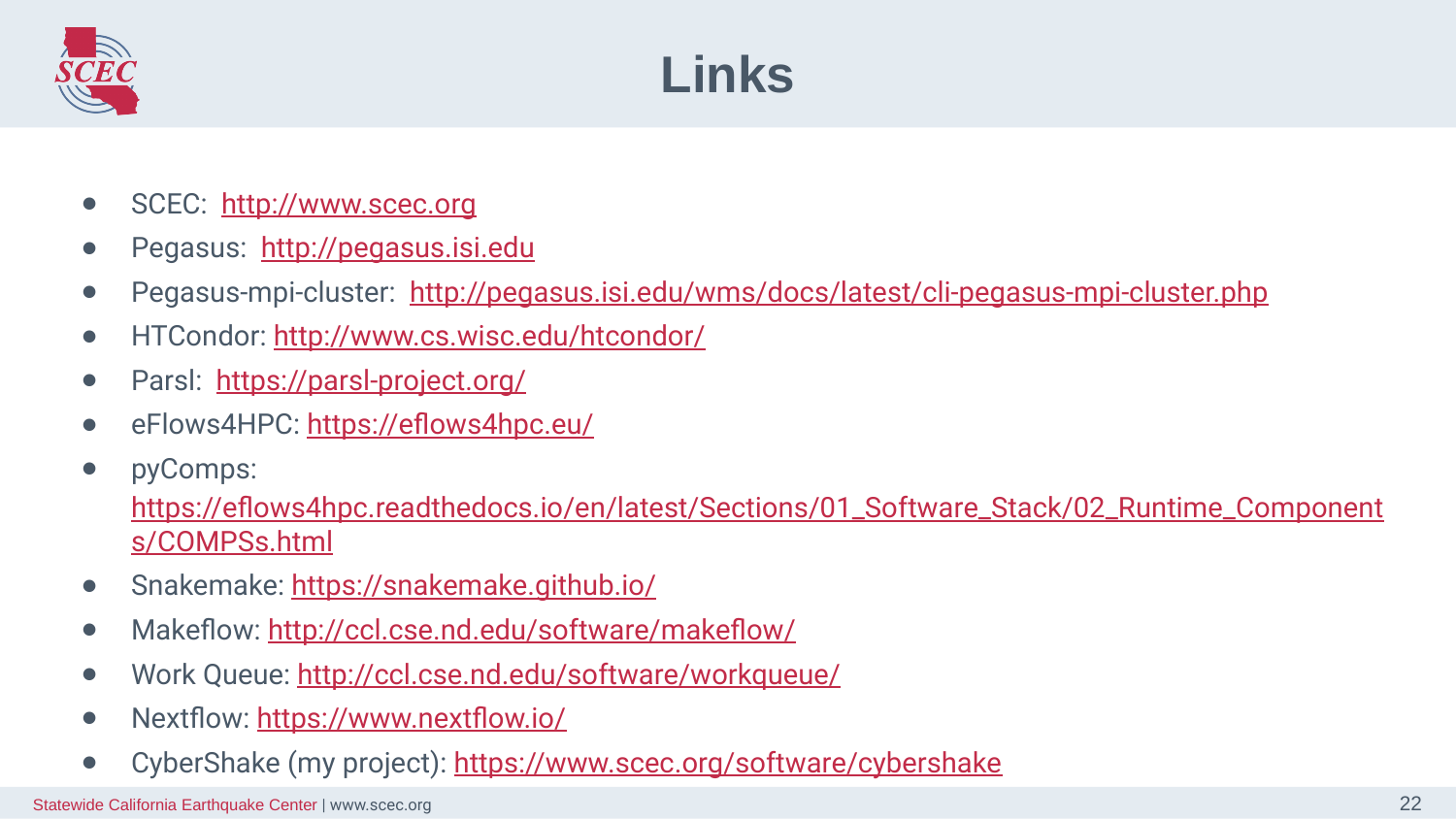

# Links
SCEC:  http://www.scec.org
Pegasus:  http://pegasus.isi.edu
Pegasus-mpi-cluster:  http://pegasus.isi.edu/wms/docs/latest/cli-pegasus-mpi-cluster.php
HTCondor: http://www.cs.wisc.edu/htcondor/
Parsl:  https://parsl-project.org/
eFlows4HPC: https://eflows4hpc.eu/
pyComps: https://eflows4hpc.readthedocs.io/en/latest/Sections/01_Software_Stack/02_Runtime_Components/COMPSs.html
Snakemake: https://snakemake.github.io/
Makeflow: http://ccl.cse.nd.edu/software/makeflow/
Work Queue: http://ccl.cse.nd.edu/software/workqueue/
Nextflow: https://www.nextflow.io/
CyberShake (my project): https://www.scec.org/software/cybershake

Statewide California Earthquake Center | www.scec.org
22